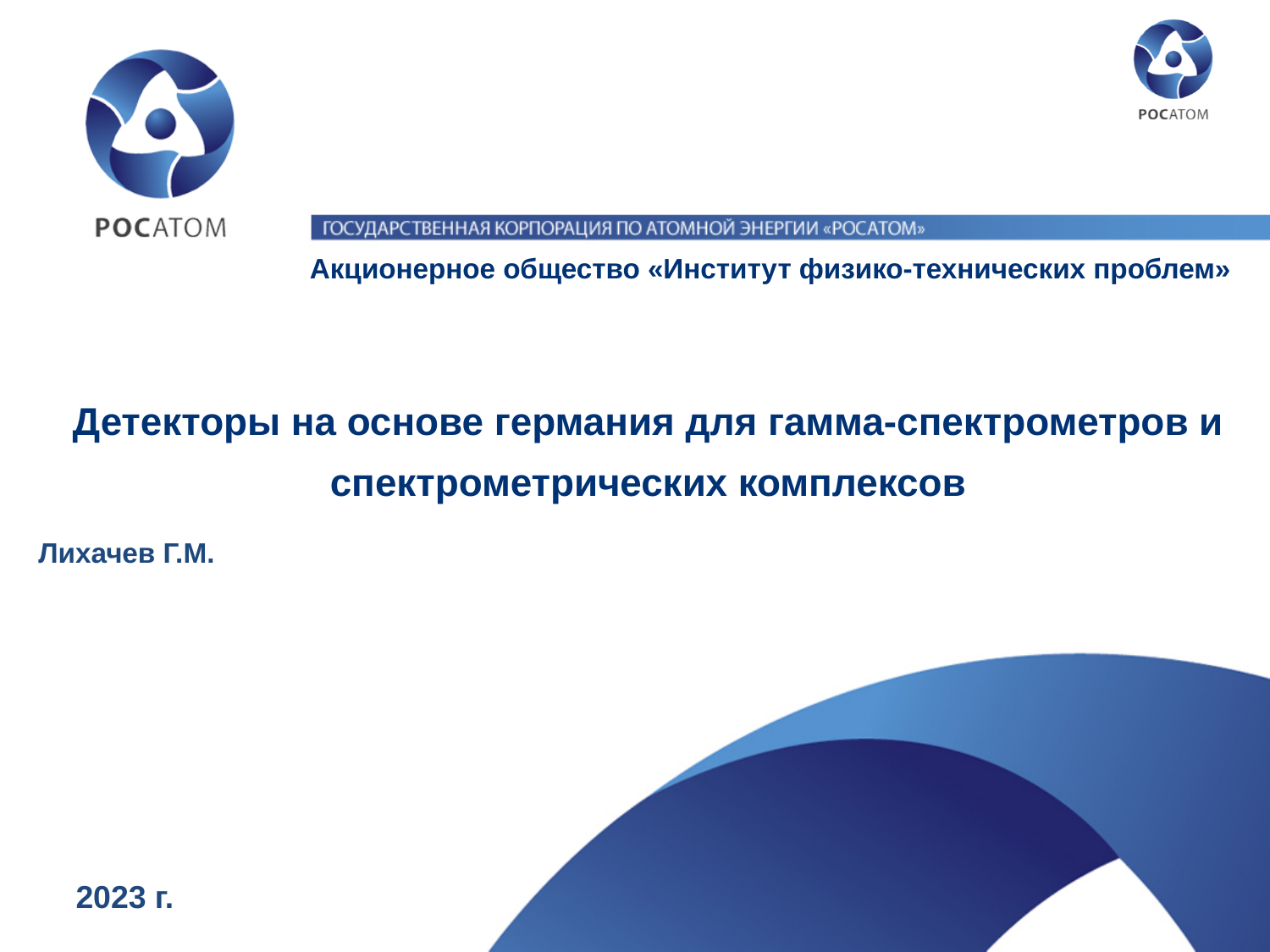

Акционерное общество «Институт физико-технических проблем»

Детекторы на основе германия для гамма-спектрометров и спектрометрических комплексов

Лихачев Г.М.
2023 г.